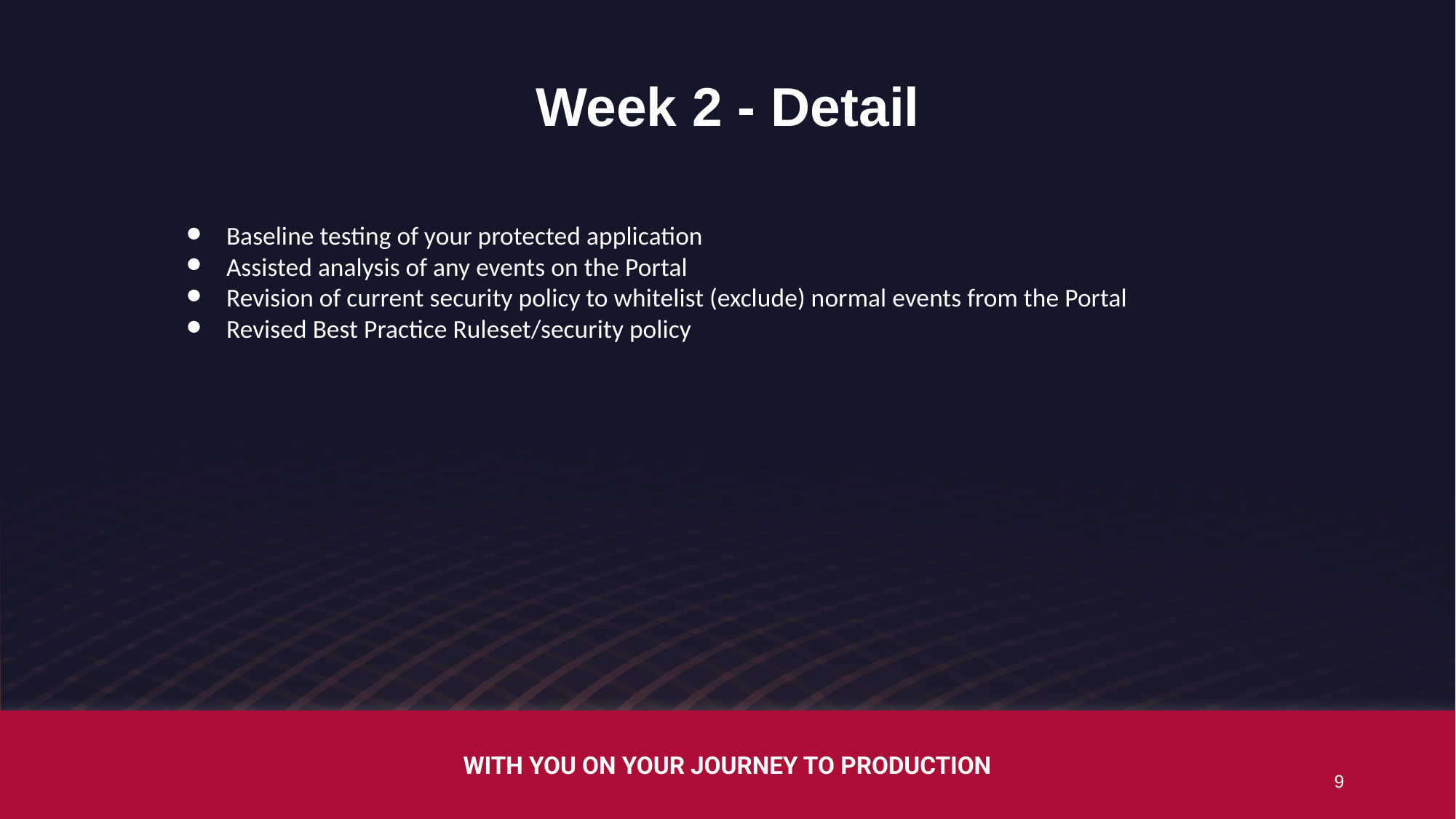

Week 2 - Detail
Baseline testing of your protected application
Assisted analysis of any events on the Portal
Revision of current security policy to whitelist (exclude) normal events from the Portal
Revised Best Practice Ruleset/security policy

WITH YOU ON YOUR JOURNEY TO PRODUCTION
9